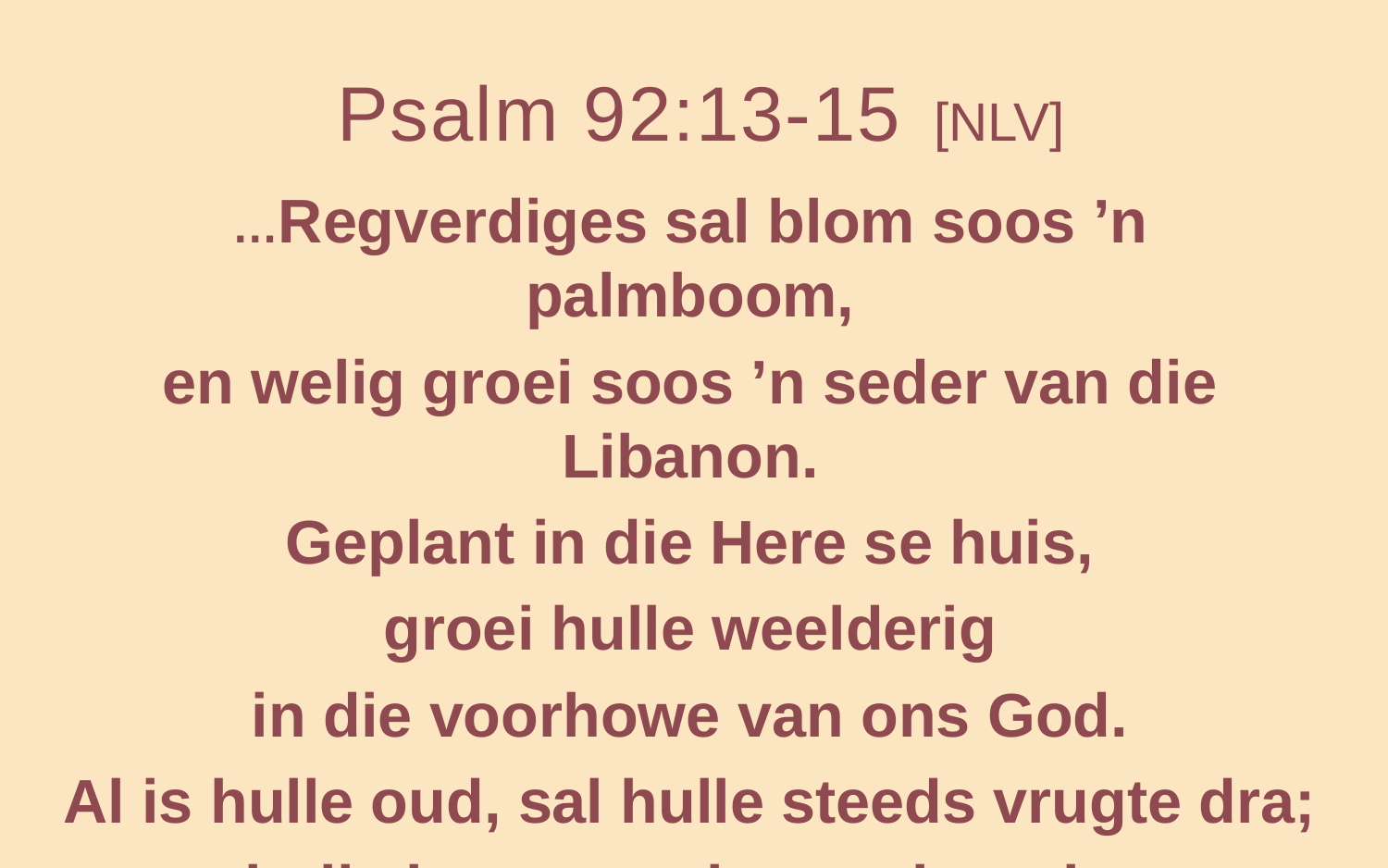

# Psalm 92:13-15 [NLV]

…Regverdiges sal blom soos ’n palmboom,
en welig groei soos ’n seder van die Libanon.
Geplant in die Here se huis,
groei hulle weelderig
in die voorhowe van ons God.
Al is hulle oud, sal hulle steeds vrugte dra;
hulle is vars en lewenskragtig.